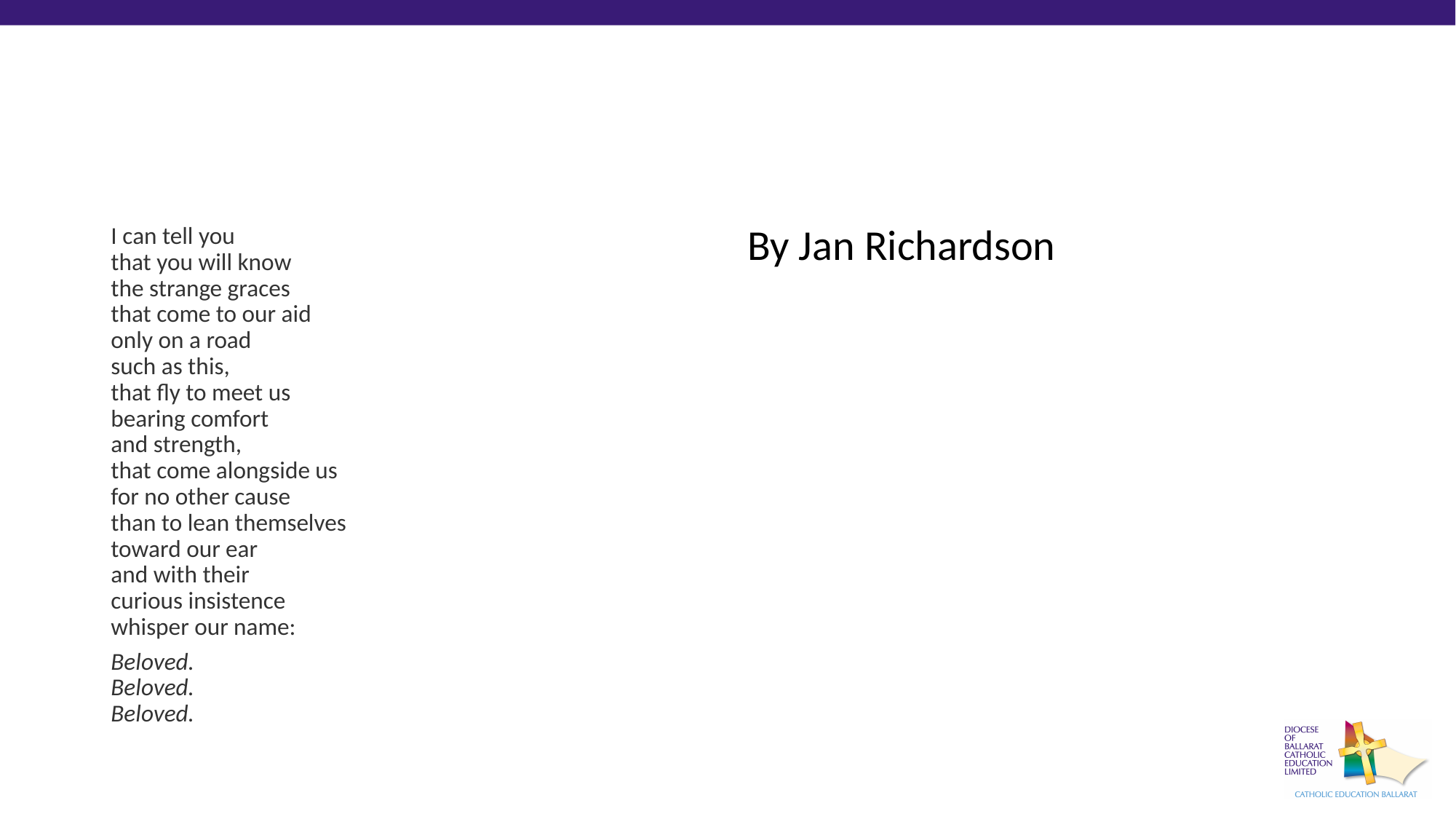

#
I can tell you
that you will know
the strange graces
that come to our aid
only on a road
such as this,
that fly to meet us
bearing comfort
and strength,
that come alongside us
for no other cause
than to lean themselves
toward our ear
and with their
curious insistence
whisper our name:
Beloved.
Beloved.
Beloved.

By Jan Richardson